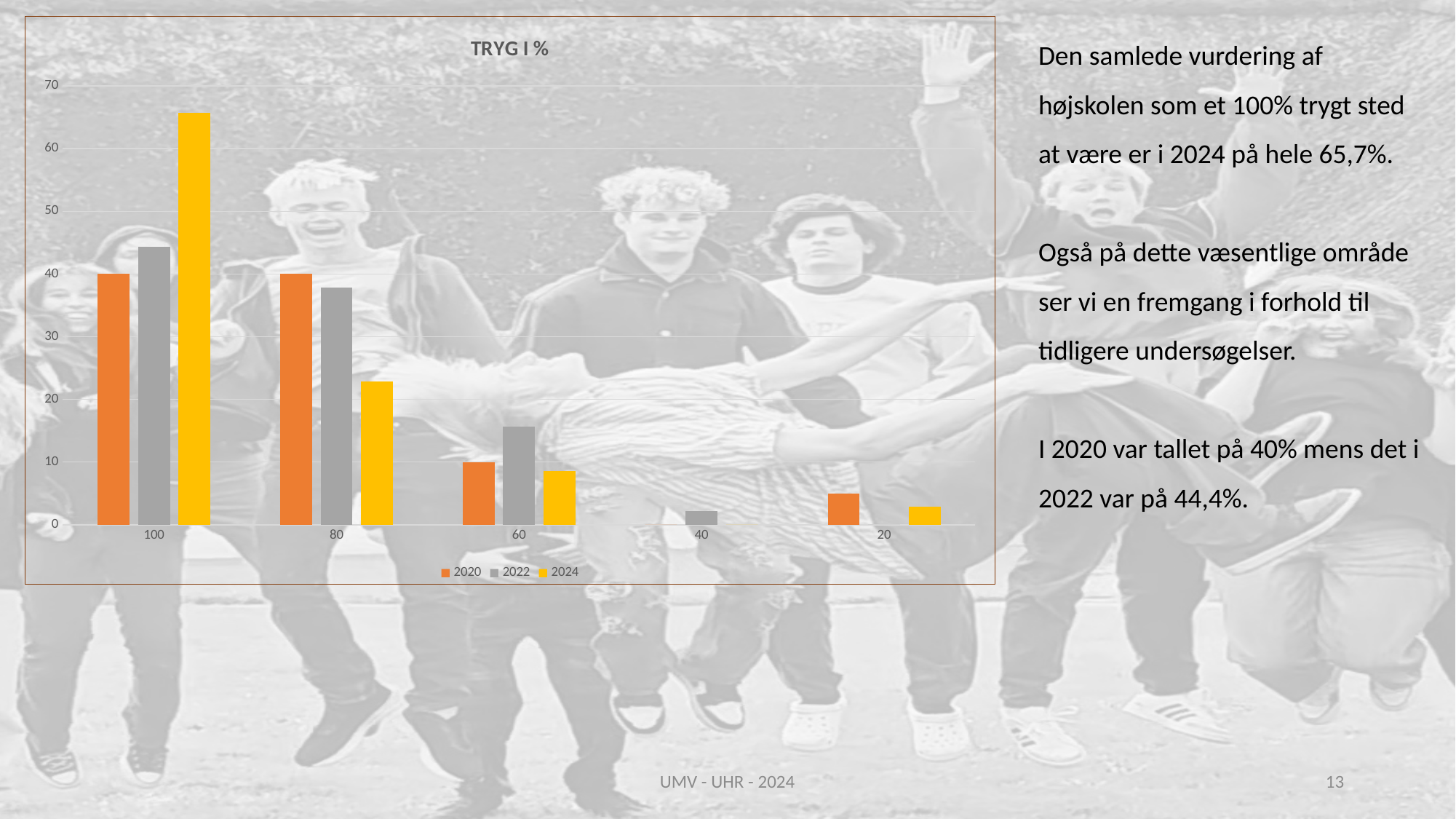

### Chart: TRYG I %

| Category | 2020 | 2022 | 2024 |
|---|---|---|---|
| 100 | 40.0 | 44.4 | 65.7 |
| 80 | 40.0 | 37.8 | 22.9 |
| 60 | 10.0 | 15.6 | 8.6 |
| 40 | 0.0 | 2.2 | 0.0 |
| 20 | 5.0 | 0.0 | 2.9 |
Den samlede vurdering af højskolen som et 100% trygt sted at være er i 2024 på hele 65,7%.

Også på dette væsentlige område ser vi en fremgang i forhold til tidligere undersøgelser.

I 2020 var tallet på 40% mens det i 2022 var på 44,4%.

UMV - UHR - 2024
13